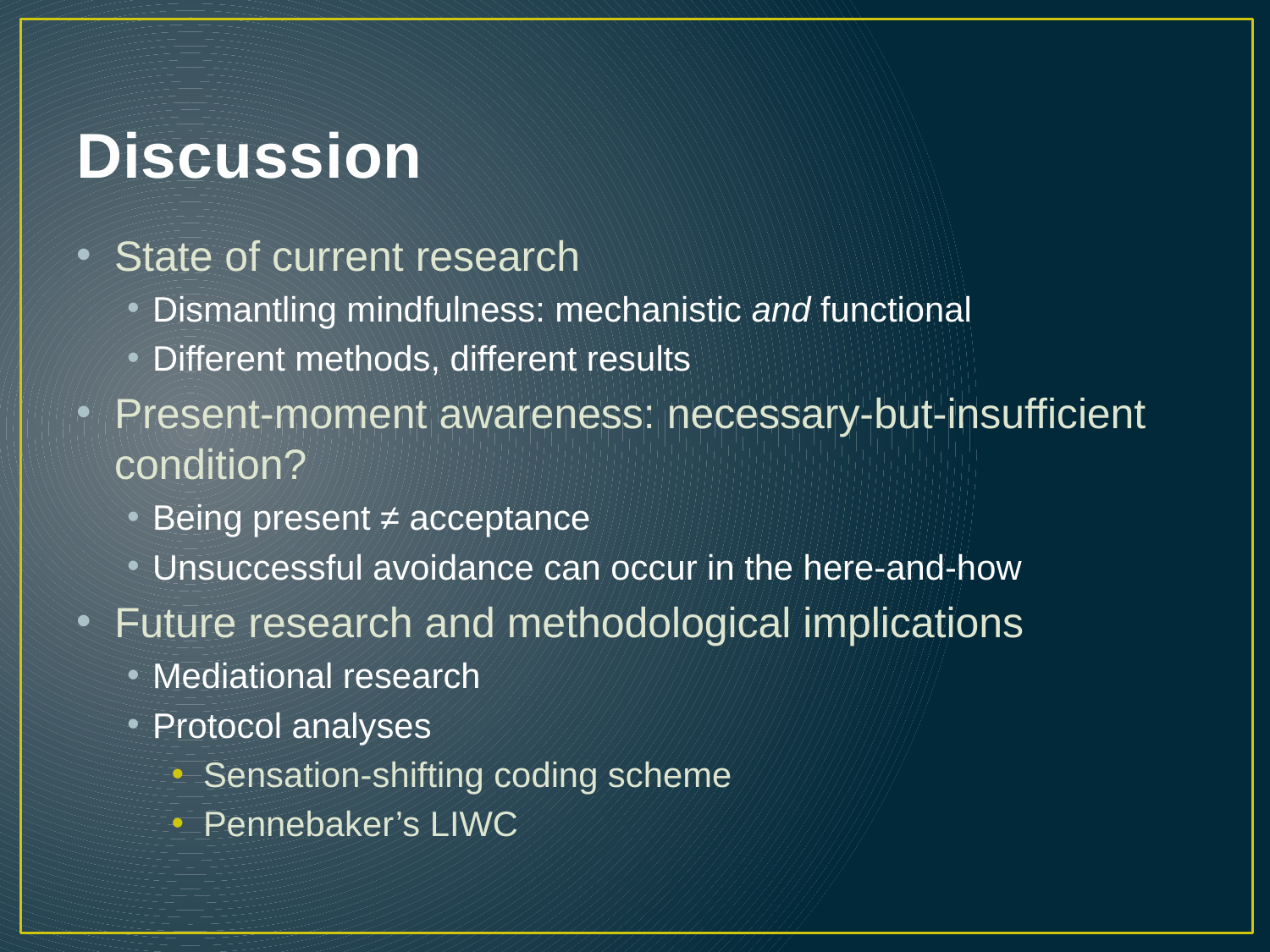

# Discussion
State of current research
Dismantling mindfulness: mechanistic and functional
Different methods, different results
Present-moment awareness: necessary-but-insufficient condition?
Being present ≠ acceptance
Unsuccessful avoidance can occur in the here-and-how
Future research and methodological implications
Mediational research
Protocol analyses
Sensation-shifting coding scheme
Pennebaker’s LIWC